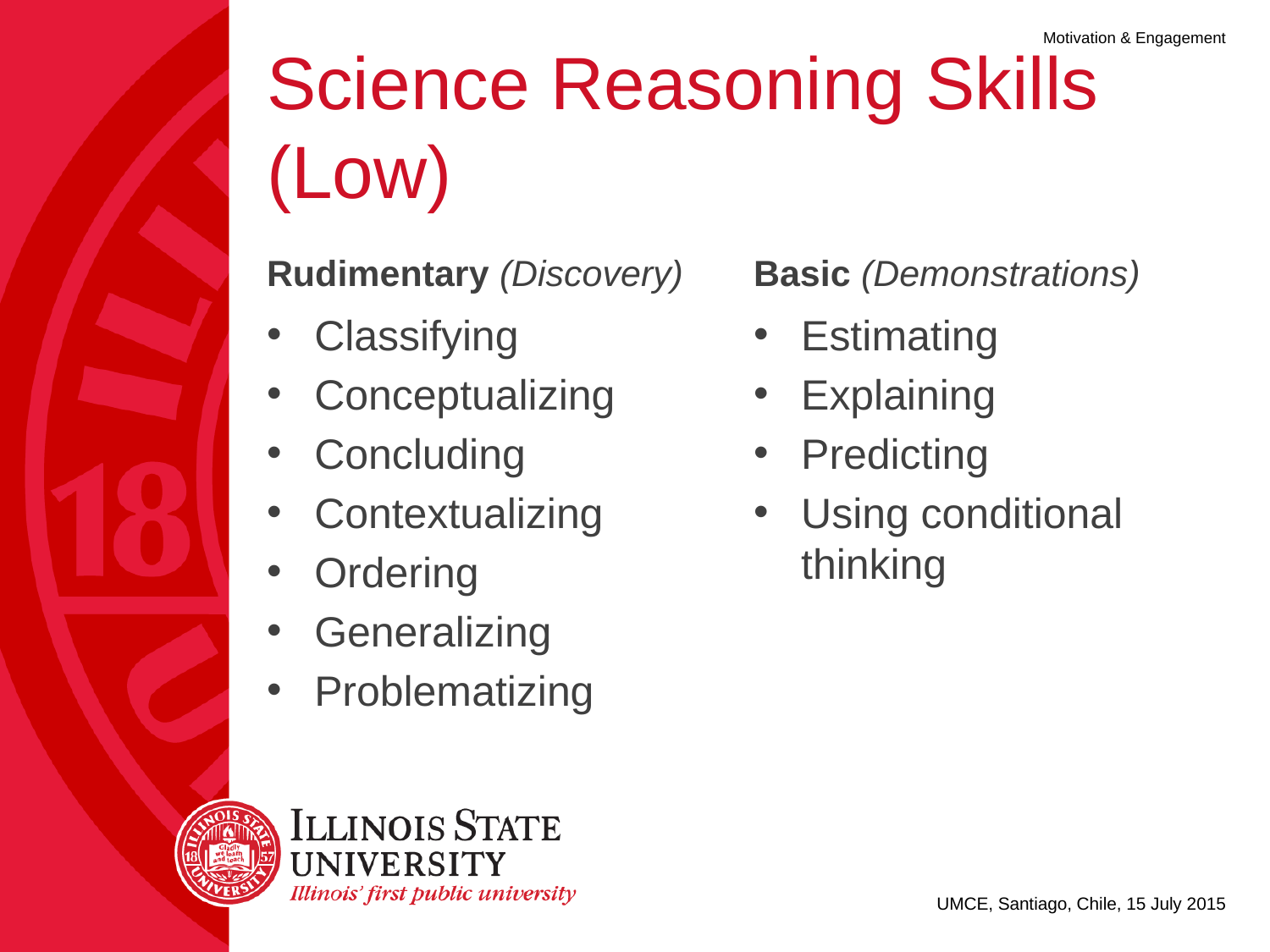

# Science Reasoning Skills (Low)
Rudimentary (Discovery)
Basic (Demonstrations)
Classifying
Conceptualizing
Concluding
Contextualizing
Ordering
Generalizing
Problematizing
Estimating
Explaining
Predicting
Using conditional thinking